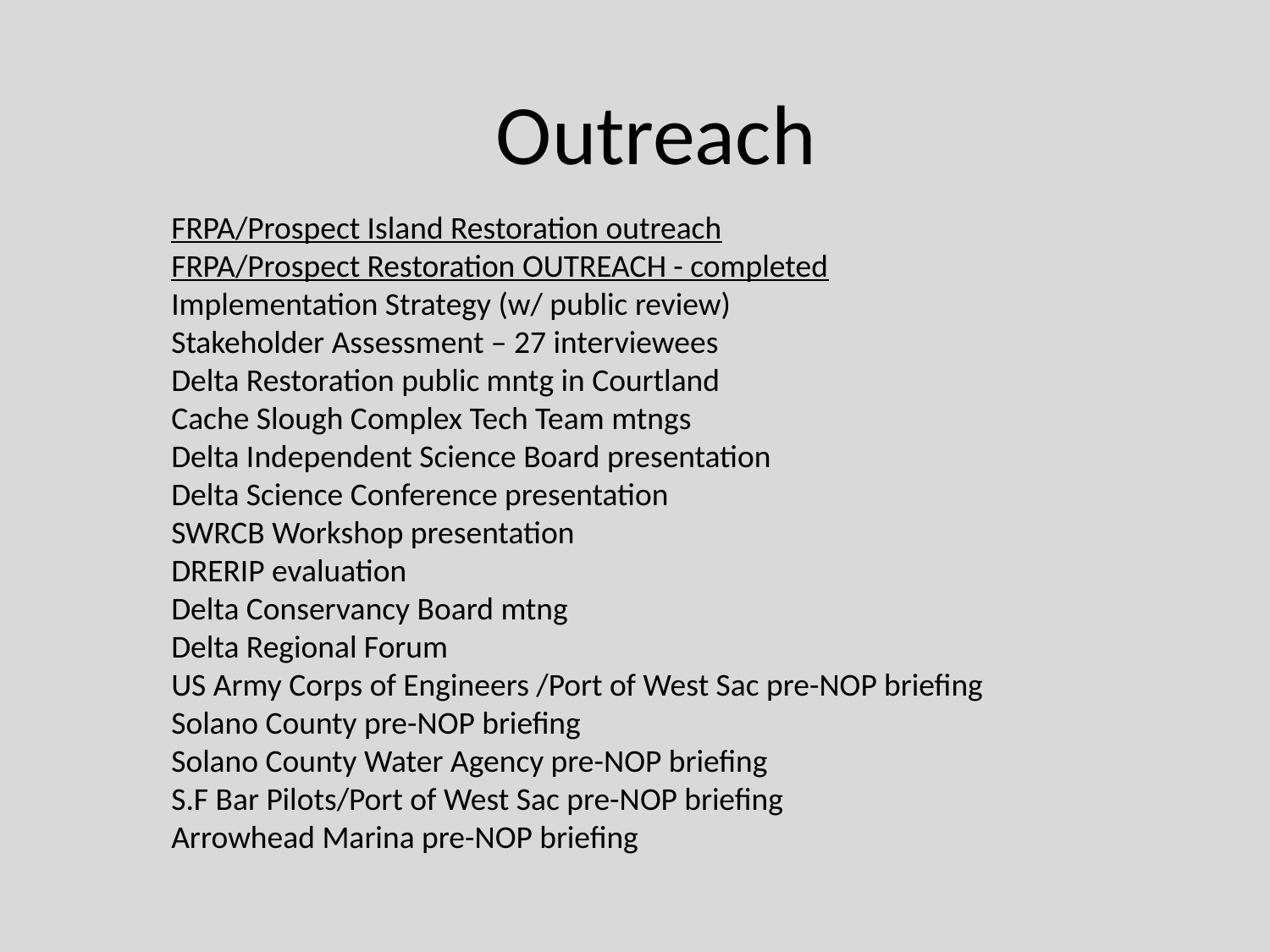

Outreach
FRPA/Prospect Island Restoration outreach
FRPA/Prospect Restoration OUTREACH - completed
Implementation Strategy (w/ public review)
Stakeholder Assessment – 27 interviewees
Delta Restoration public mntg in Courtland
Cache Slough Complex Tech Team mtngs
Delta Independent Science Board presentation
Delta Science Conference presentation
SWRCB Workshop presentation
DRERIP evaluation
Delta Conservancy Board mtng
Delta Regional Forum
US Army Corps of Engineers /Port of West Sac pre-NOP briefing
Solano County pre-NOP briefing
Solano County Water Agency pre-NOP briefing
S.F Bar Pilots/Port of West Sac pre-NOP briefing
Arrowhead Marina pre-NOP briefing